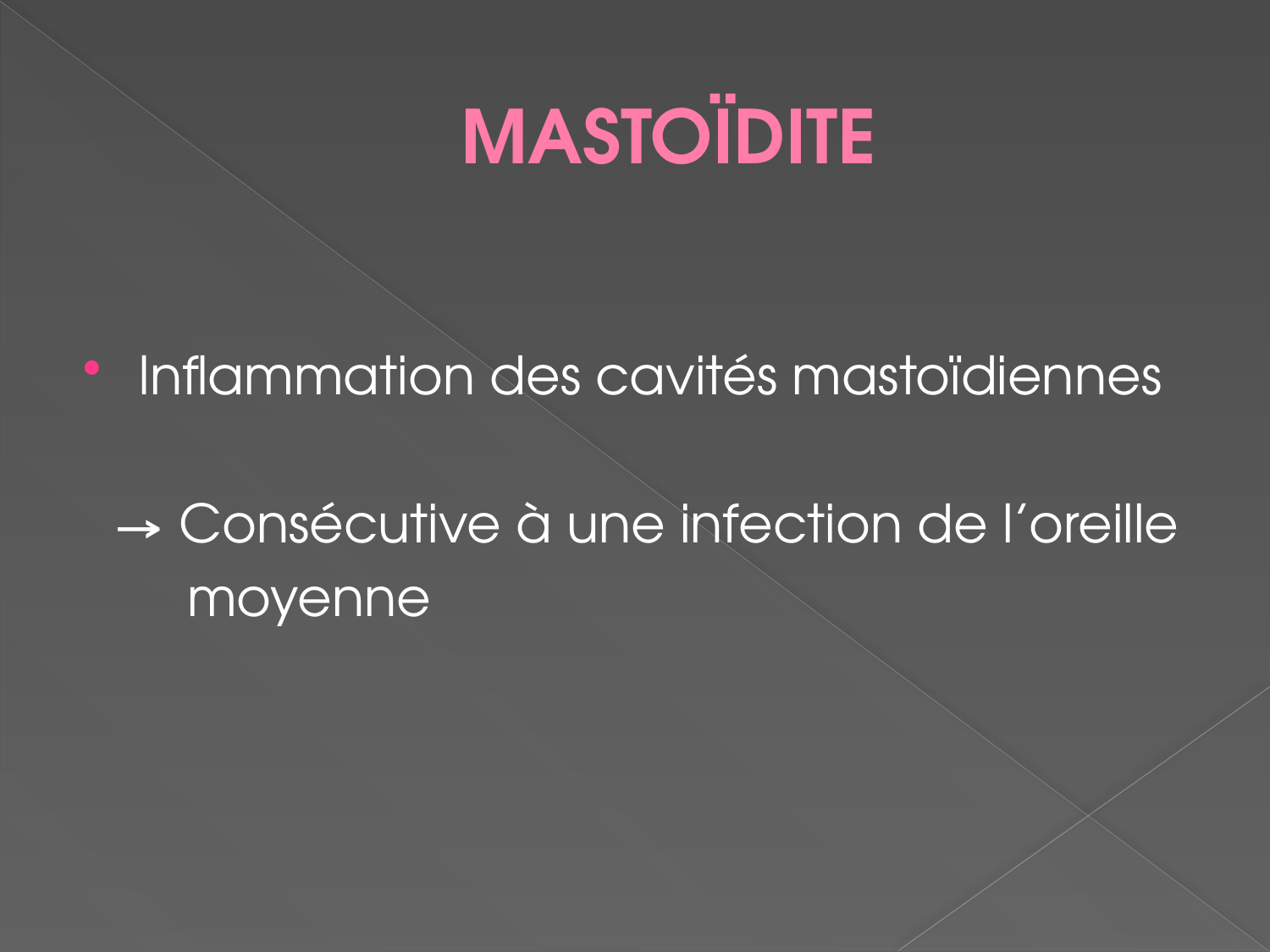

# MASTOÏDITE

Inflammation des cavités mastoïdiennes

  → Consécutive à une infection de l’oreille
       moyenne